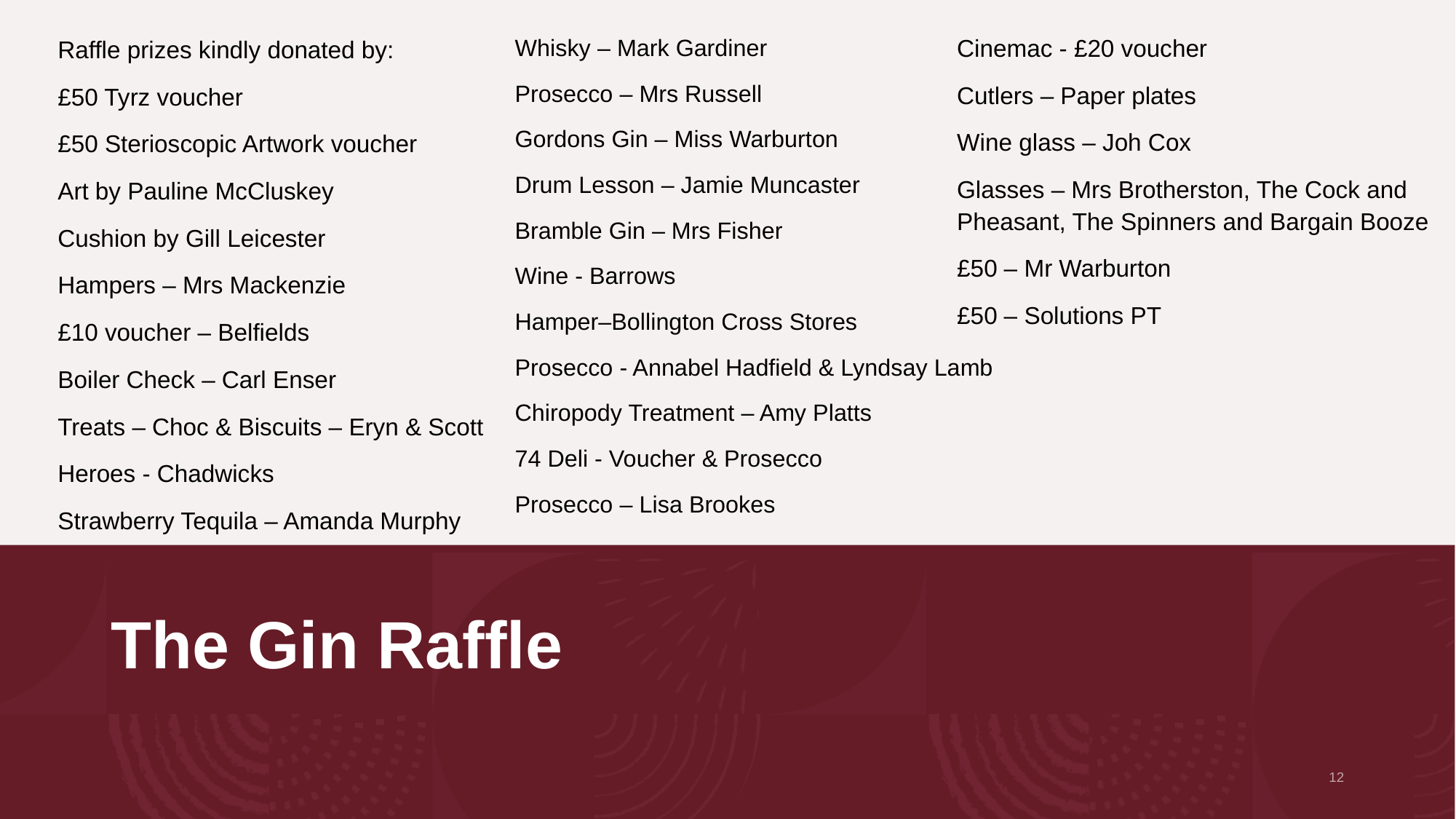

Whisky – Mark Gardiner
Prosecco – Mrs Russell
Gordons Gin – Miss Warburton
Drum Lesson – Jamie Muncaster
Bramble Gin – Mrs Fisher
Wine - Barrows
Hamper–Bollington Cross Stores
Prosecco - Annabel Hadfield & Lyndsay Lamb
Chiropody Treatment – Amy Platts
74 Deli - Voucher & Prosecco
Prosecco – Lisa Brookes

Cinemac - £20 voucher
Cutlers – Paper plates
Wine glass – Joh Cox
Glasses – Mrs Brotherston, The Cock and Pheasant, The Spinners and Bargain Booze
£50 – Mr Warburton
£50 – Solutions PT
Raffle prizes kindly donated by:
£50 Tyrz voucher
£50 Sterioscopic Artwork voucher
Art by Pauline McCluskey
Cushion by Gill Leicester
Hampers – Mrs Mackenzie
£10 voucher – Belfields
Boiler Check – Carl Enser
Treats – Choc & Biscuits – Eryn & Scott
Heroes - Chadwicks
Strawberry Tequila – Amanda Murphy

# The Gin Raffle

12